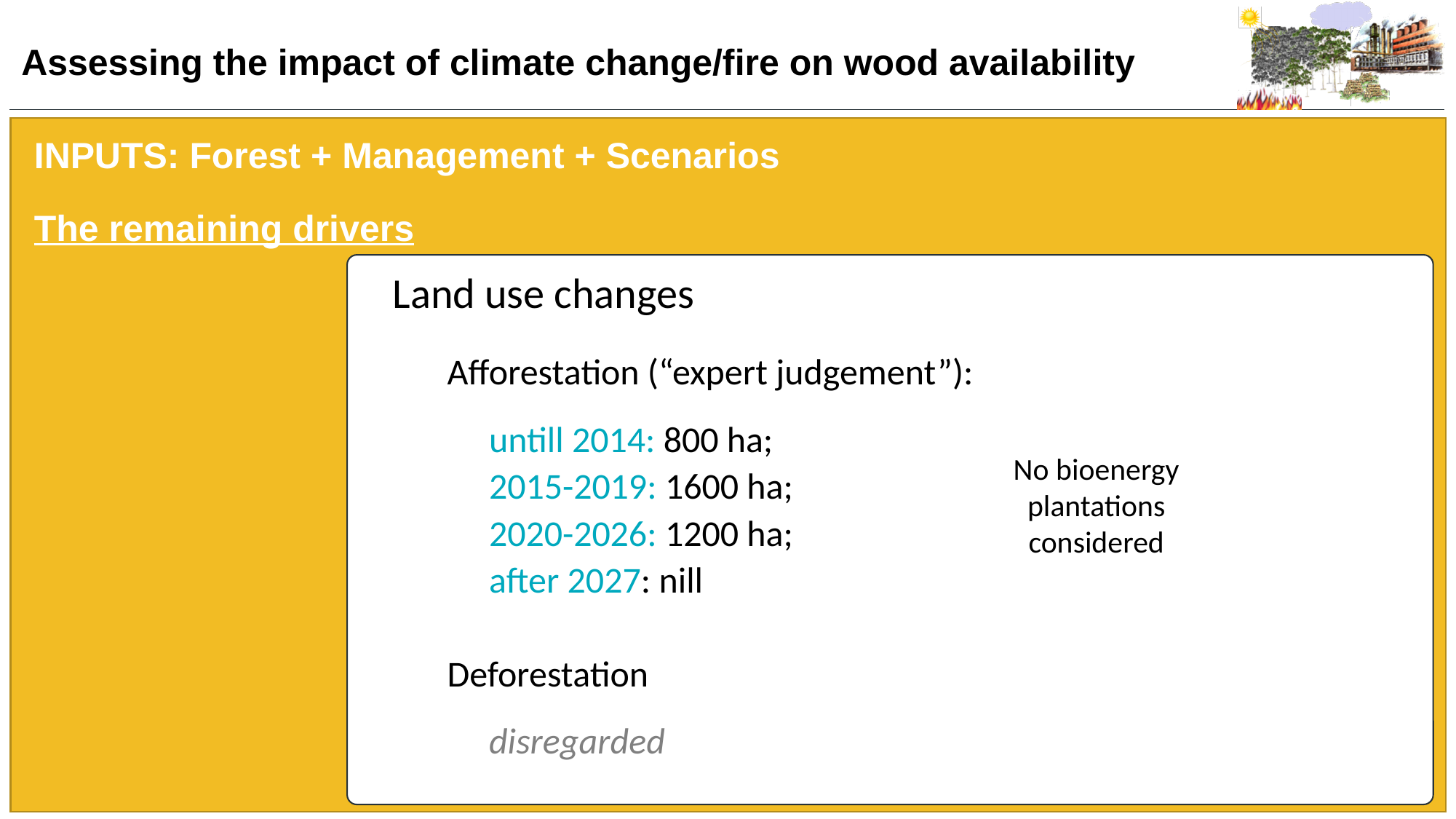

INPUTS: Forest + Management + Scenarios

The remaining drivers

Land use changes

Afforestation (“expert judgement”):

untill 2014: 800 ha;
2015-2019: 1600 ha;
2020-2026: 1200 ha;
after 2027: nill

Deforestation

disregarded

No bioenergy plantations considered